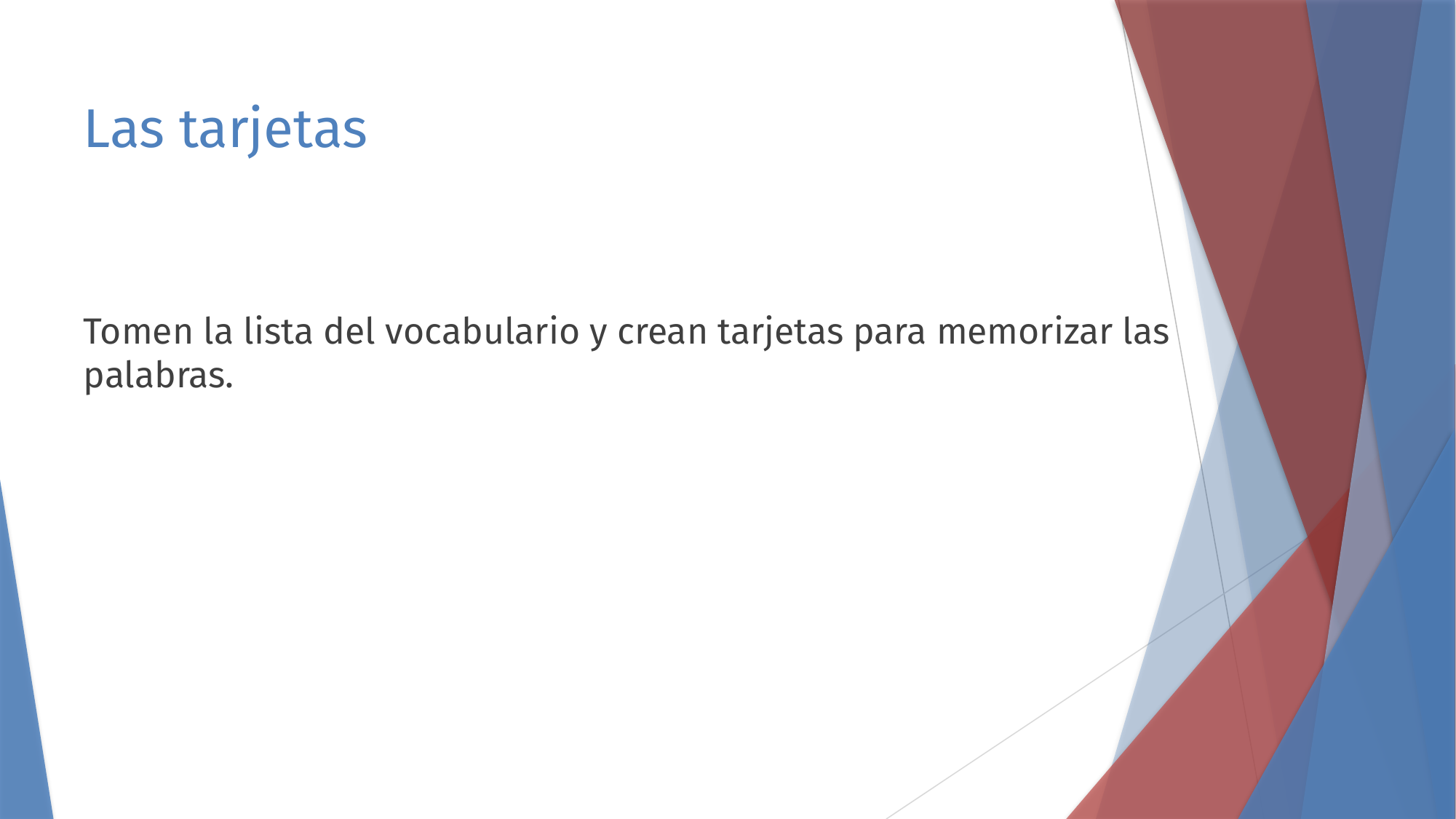

# Las tarjetas
Tomen la lista del vocabulario y crean tarjetas para memorizar las palabras.